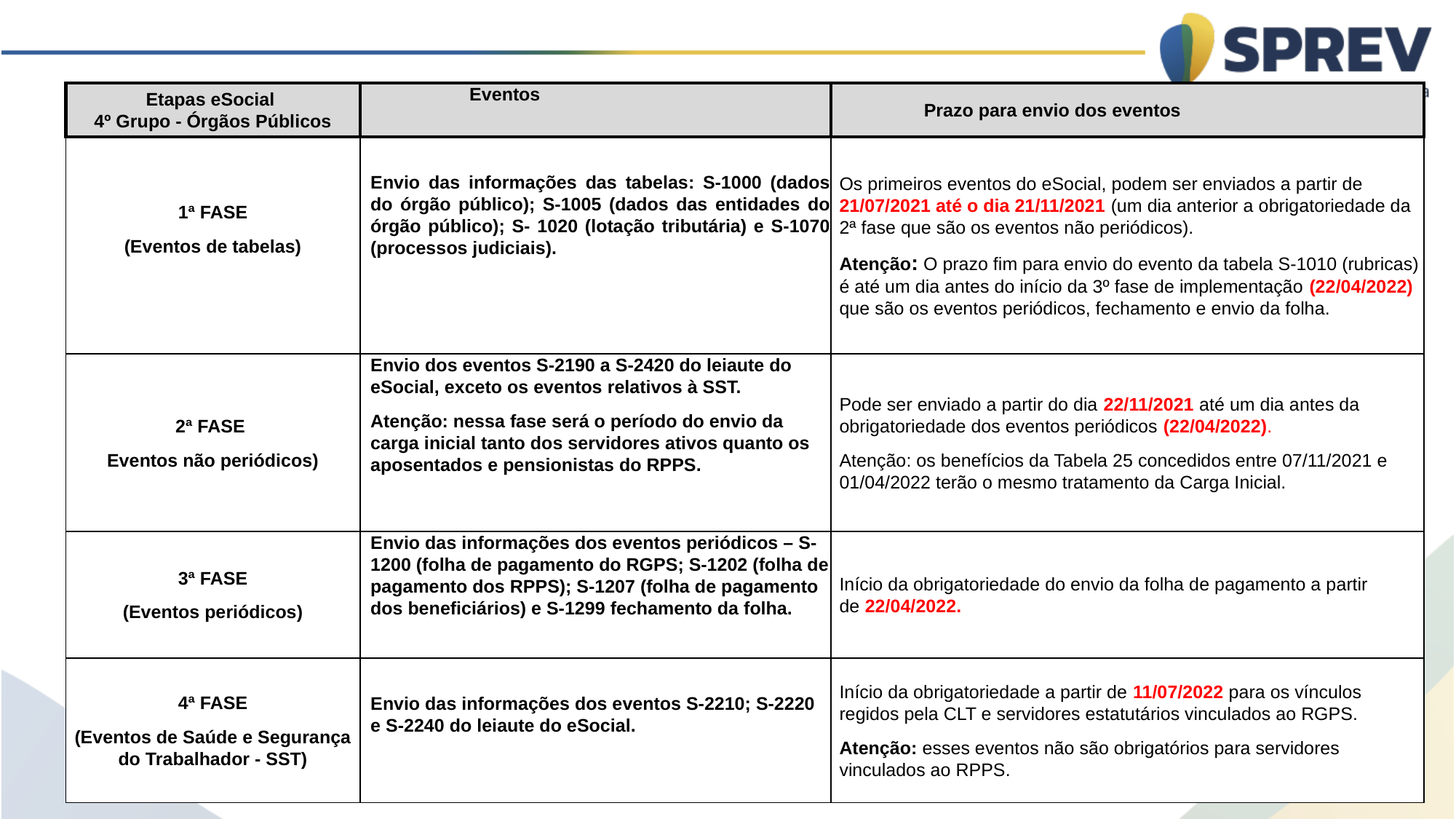

| Etapas eSocial 4º Grupo - Órgãos Públicos | Eventos | Prazo para envio dos eventos |
| --- | --- | --- |
| 1ª FASE (Eventos de tabelas) | Envio das informações das tabelas: S-1000 (dados do órgão público); S-1005 (dados das entidades do órgão público); S- 1020 (lotação tributária) e S-1070 (processos judiciais). | Os primeiros eventos do eSocial, podem ser enviados a partir de 21/07/2021 até o dia 21/11/2021 (um dia anterior a obrigatoriedade da 2ª fase que são os eventos não periódicos). Atenção: O prazo fim para envio do evento da tabela S-1010 (rubricas) é até um dia antes do início da 3º fase de implementação (22/04/2022) que são os eventos periódicos, fechamento e envio da folha. |
| 2ª FASE Eventos não periódicos) | Envio dos eventos S-2190 a S-2420 do leiaute do eSocial, exceto os eventos relativos à SST. Atenção: nessa fase será o período do envio da carga inicial tanto dos servidores ativos quanto os aposentados e pensionistas do RPPS. | Pode ser enviado a partir do dia 22/11/2021 até um dia antes da obrigatoriedade dos eventos periódicos (22/04/2022). Atenção: os benefícios da Tabela 25 concedidos entre 07/11/2021 e 01/04/2022 terão o mesmo tratamento da Carga Inicial. |
| 3ª FASE (Eventos periódicos) | Envio das informações dos eventos periódicos – S-1200 (folha de pagamento do RGPS; S-1202 (folha de pagamento dos RPPS); S-1207 (folha de pagamento dos beneficiários) e S-1299 fechamento da folha. | Início da obrigatoriedade do envio da folha de pagamento a partir de 22/04/2022. |
| 4ª FASE (Eventos de Saúde e Segurança do Trabalhador - SST) | Envio das informações dos eventos S-2210; S-2220 e S-2240 do leiaute do eSocial. | Início da obrigatoriedade a partir de 11/07/2022 para os vínculos regidos pela CLT e servidores estatutários vinculados ao RGPS. Atenção: esses eventos não são obrigatórios para servidores vinculados ao RPPS. |
12